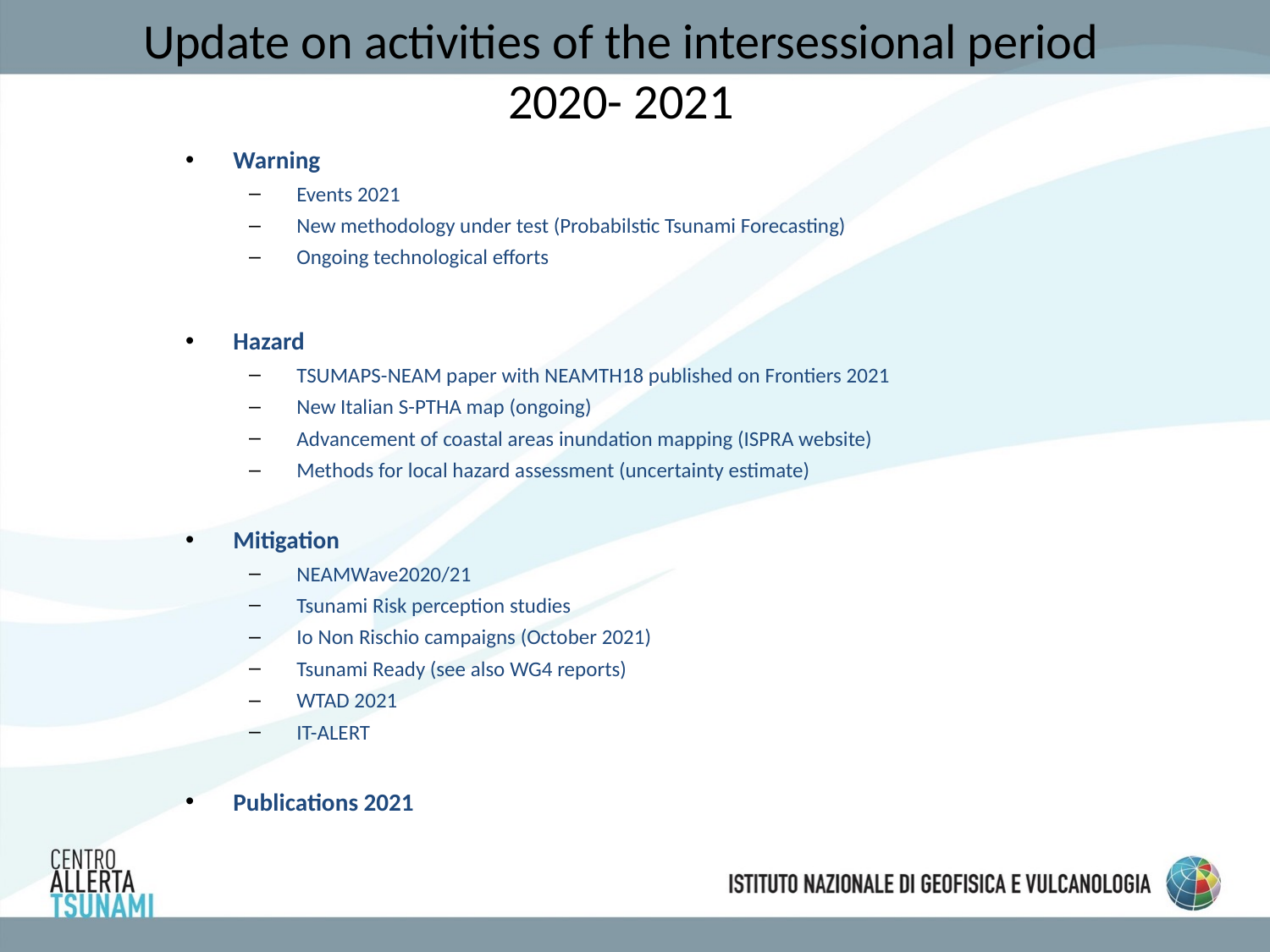

# Update on activities of the intersessional period 2020- 2021
Warning
Events 2021
New methodology under test (Probabilstic Tsunami Forecasting)
Ongoing technological efforts

Hazard
TSUMAPS-NEAM paper with NEAMTH18 published on Frontiers 2021
New Italian S-PTHA map (ongoing)
Advancement of coastal areas inundation mapping (ISPRA website)
Methods for local hazard assessment (uncertainty estimate)

Mitigation
NEAMWave2020/21
Tsunami Risk perception studies
Io Non Rischio campaigns (October 2021)
Tsunami Ready (see also WG4 reports)
WTAD 2021
IT-ALERT

Publications 2021